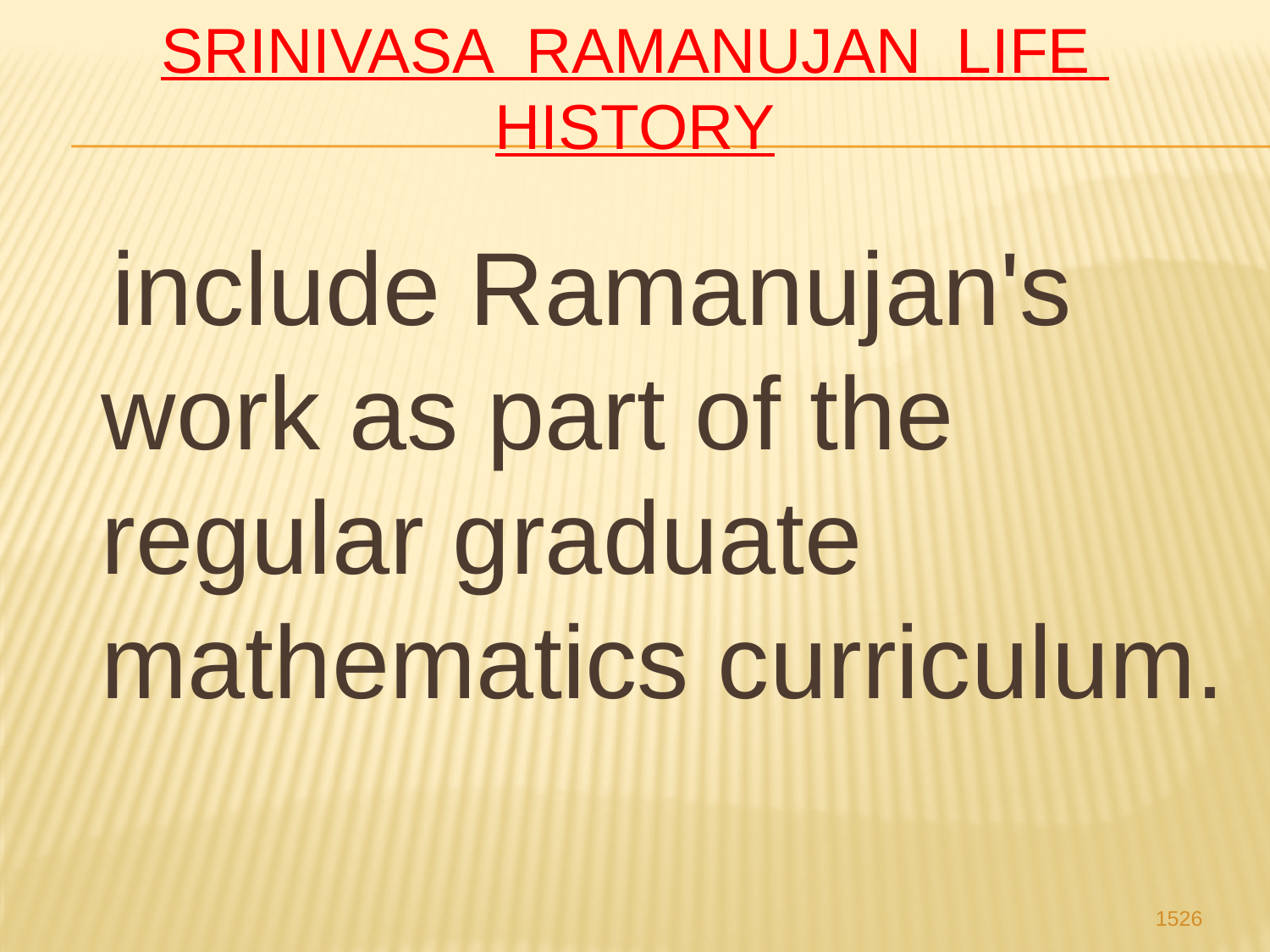

# Srinivasa  Ramanujan  life  history
  include Ramanujan's work as part of the regular graduate mathematics curriculum.
1526